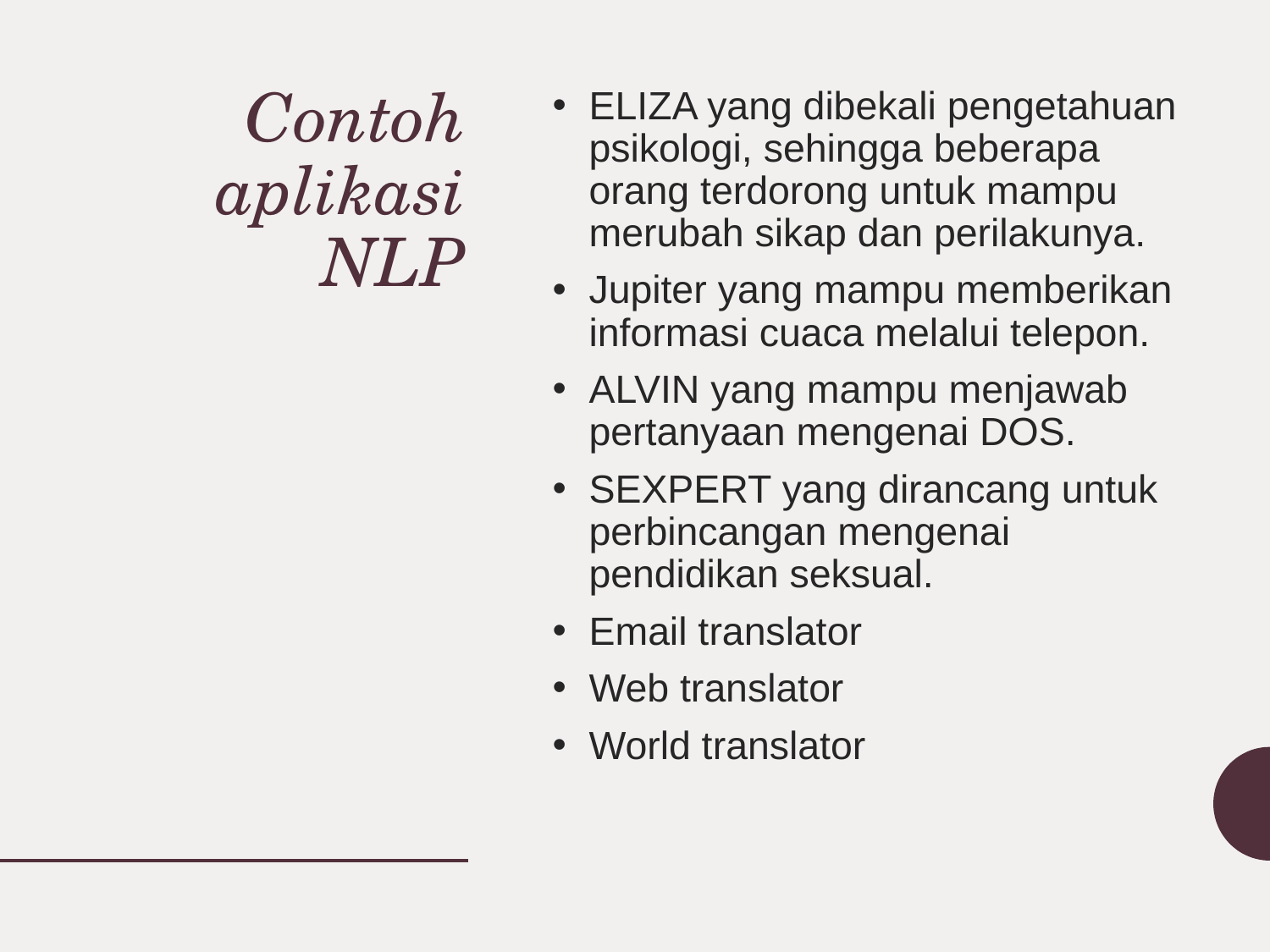

# Contoh aplikasi NLP
ELIZA yang dibekali pengetahuan psikologi, sehingga beberapa orang terdorong untuk mampu merubah sikap dan perilakunya.
Jupiter yang mampu memberikan informasi cuaca melalui telepon.
ALVIN yang mampu menjawab pertanyaan mengenai DOS.
SEXPERT yang dirancang untuk perbincangan mengenai pendidikan seksual.
Email translator
Web translator
World translator